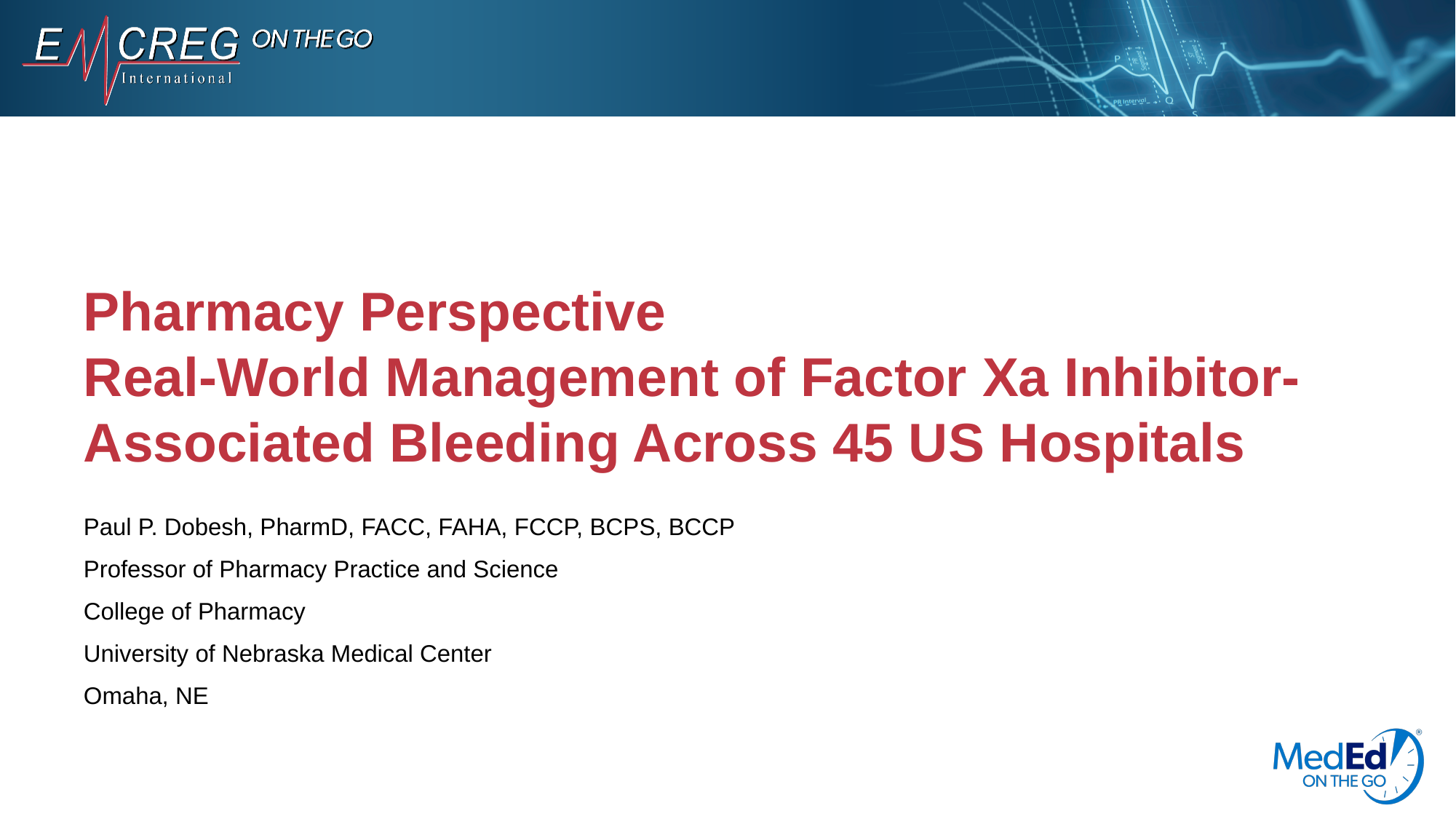

# Pharmacy Perspective Real-World Management of Factor Xa Inhibitor-Associated Bleeding Across 45 US Hospitals
Paul P. Dobesh, PharmD, FACC, FAHA, FCCP, BCPS, BCCP
Professor of Pharmacy Practice and Science
College of Pharmacy
University of Nebraska Medical Center
Omaha, NE